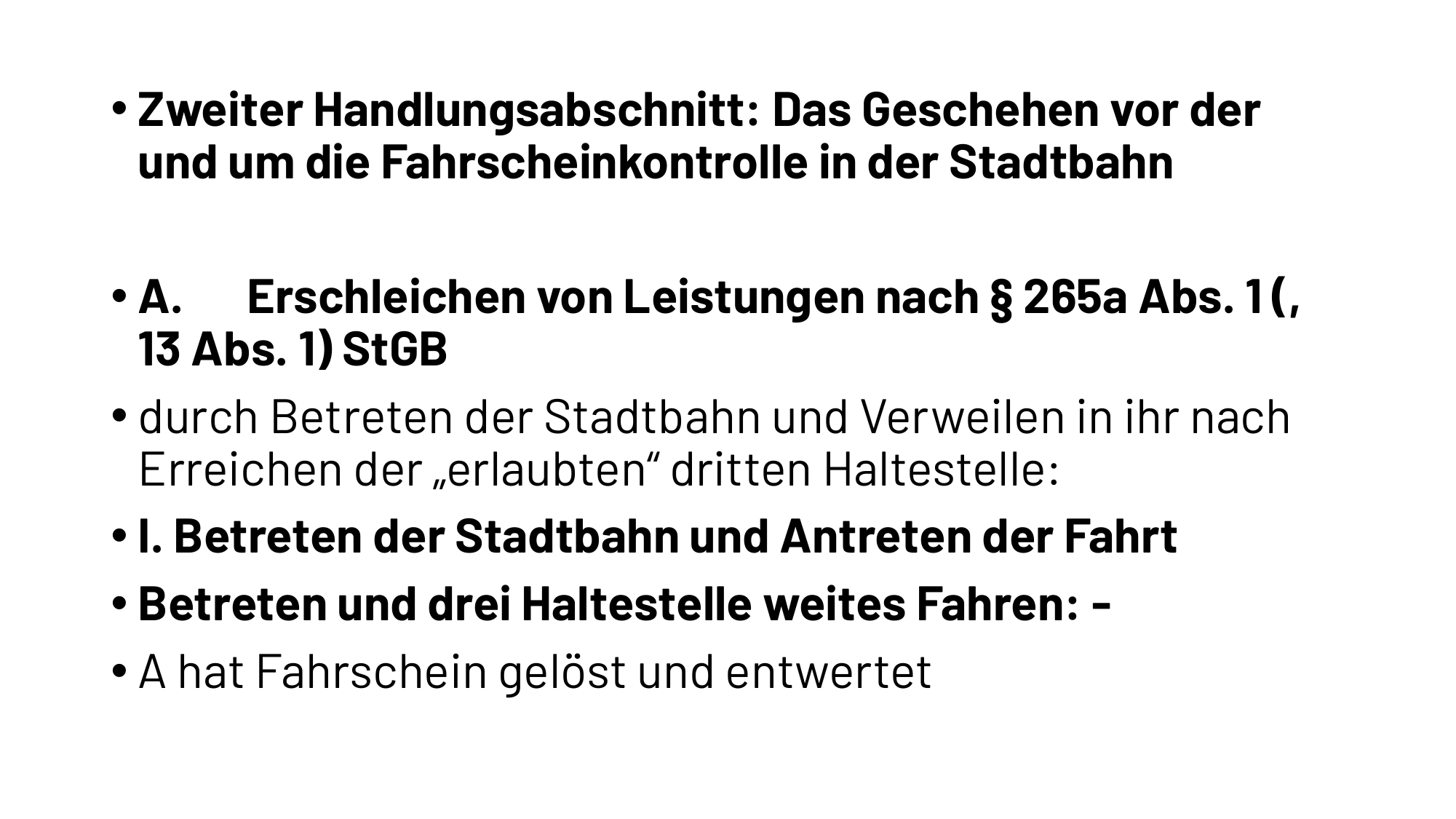

Zweiter Handlungsabschnitt: Das Geschehen vor der und um die Fahrscheinkontrolle in der Stadtbahn

A.	Erschleichen von Leistungen nach § 265a Abs. 1 (, 13 Abs. 1) StGB
durch Betreten der Stadtbahn und Verweilen in ihr nach Erreichen der „erlaubten“ dritten Haltestelle:
I. Betreten der Stadtbahn und Antreten der Fahrt
Betreten und drei Haltestelle weites Fahren: -
A hat Fahrschein gelöst und entwertet